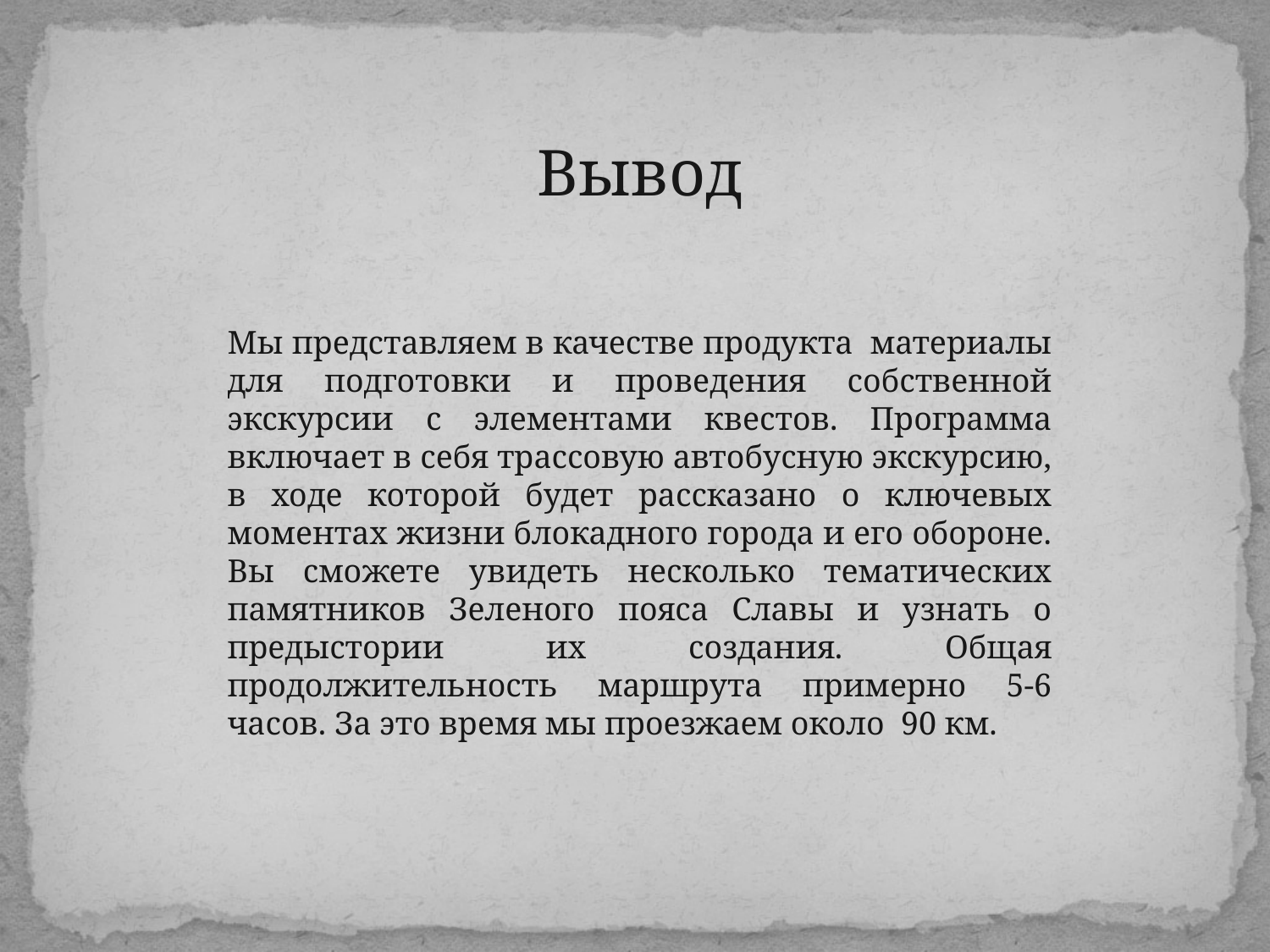

Вывод
Мы представляем в качестве продукта  материалы для подготовки и проведения собственной экскурсии с элементами квестов. Программа включает в себя трассовую автобусную экскурсию, в ходе которой будет рассказано о ключевых моментах жизни блокадного города и его обороне. Вы сможете увидеть несколько тематических памятников Зеленого пояса Славы и узнать о предыстории их создания. Общая продолжительность маршрута примерно 5-6 часов. За это время мы проезжаем около  90 км.